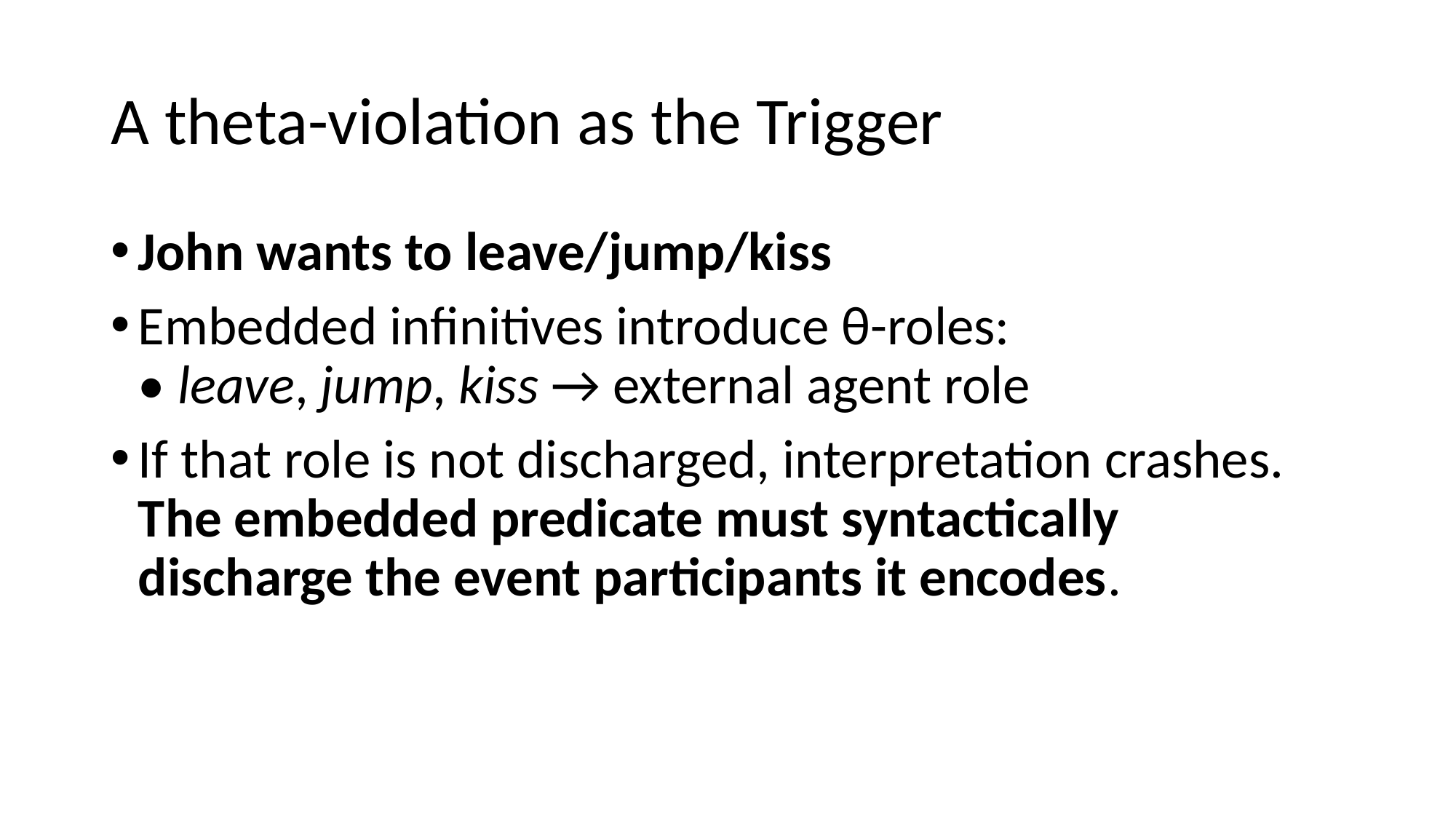

# A theta-violation as the Trigger
John wants to leave/jump/kiss
Embedded infinitives introduce θ-roles:
• leave, jump, kiss → external agent role
If that role is not discharged, interpretation crashes.
The embedded predicate must syntactically discharge the event participants it encodes.